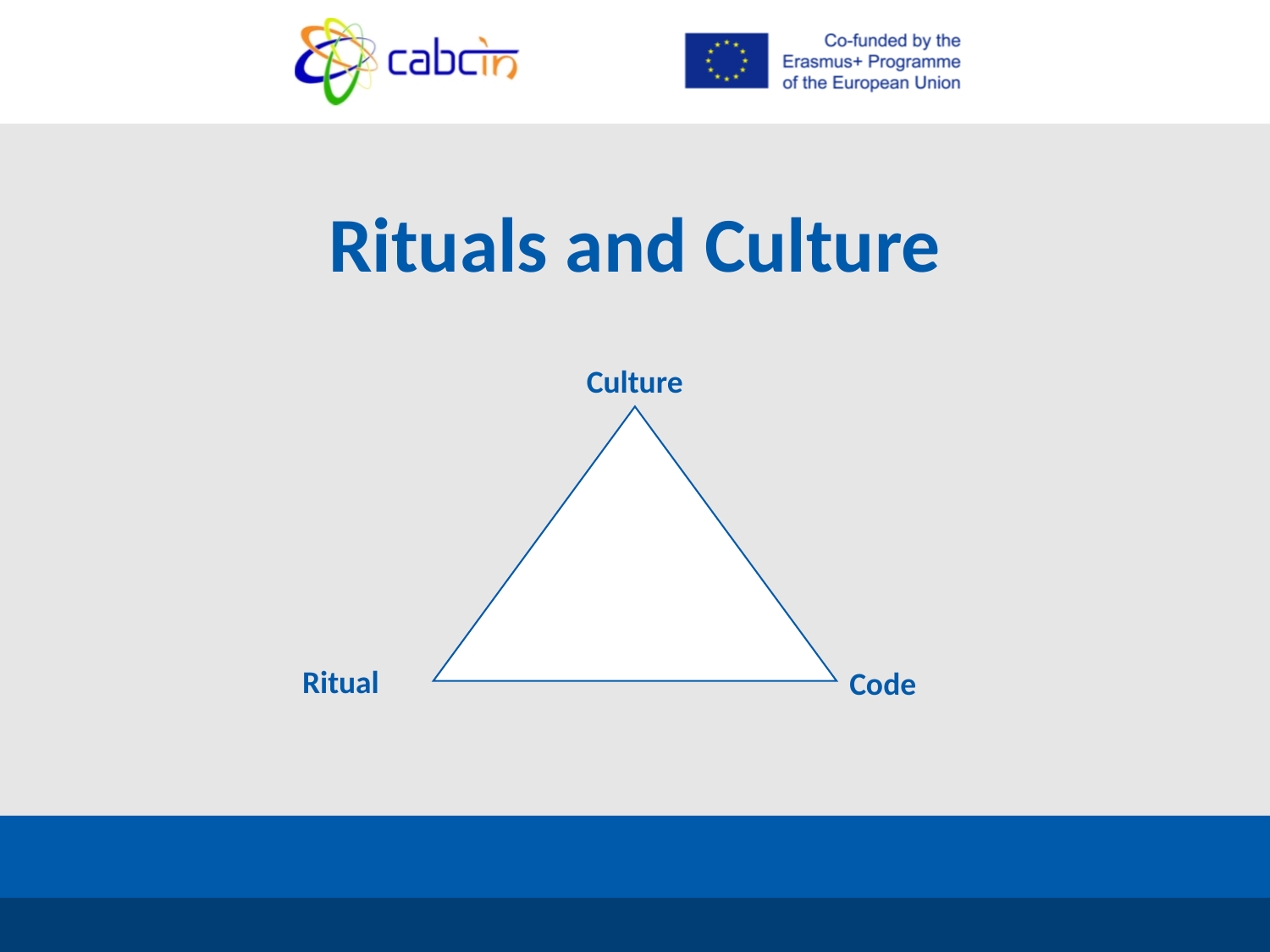

Rituals and Culture
Culture

Ritual
Code
9